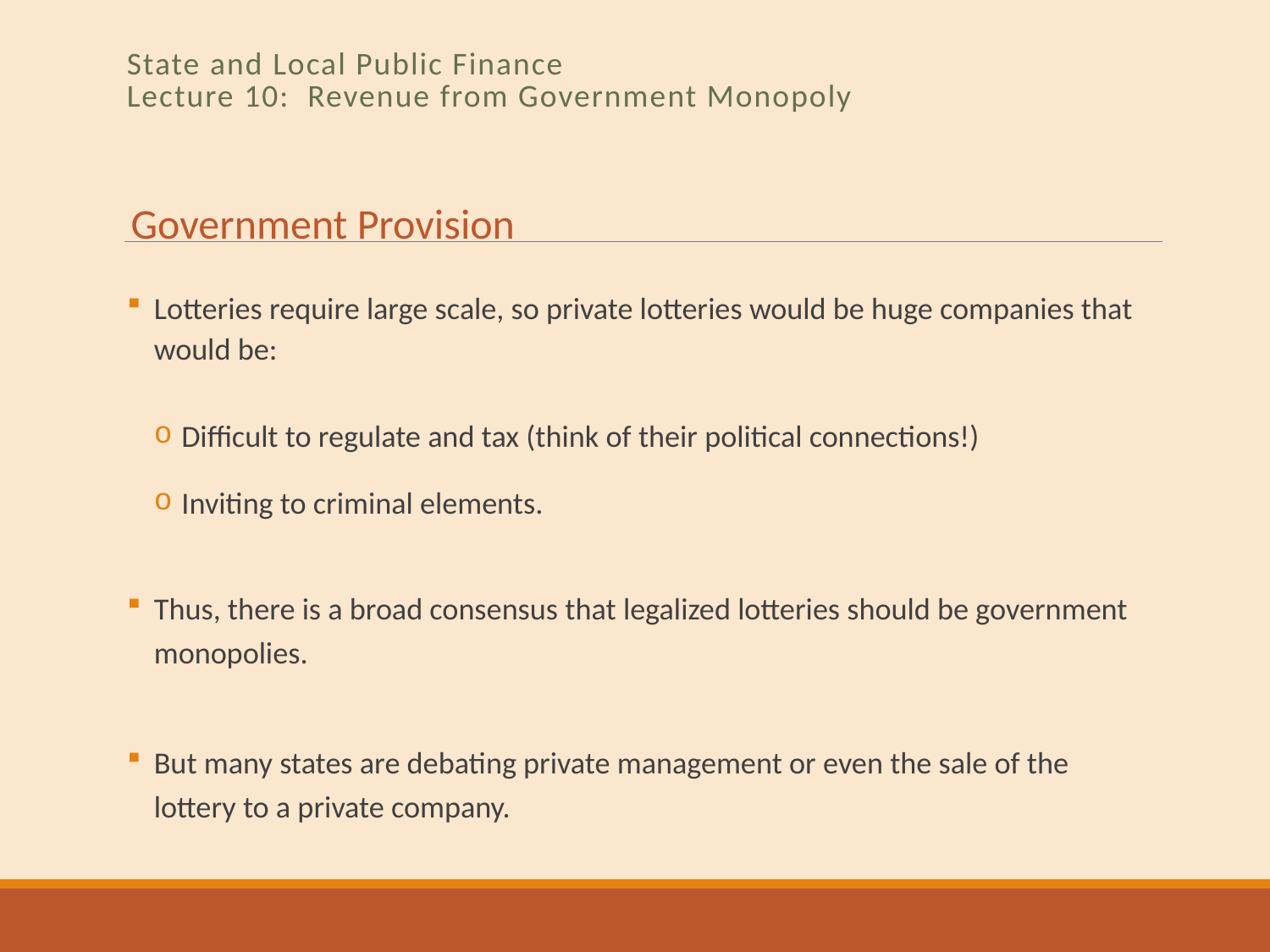

State and Local Public Finance
Lecture 10:  Revenue from Government Monopoly
Government Provision

Lotteries require large scale, so private lotteries would be huge companies that would be:
Difficult to regulate and tax (think of their political connections!)
Inviting to criminal elements.

Thus, there is a broad consensus that legalized lotteries should be government monopolies.

But many states are debating private management or even the sale of the lottery to a private company.